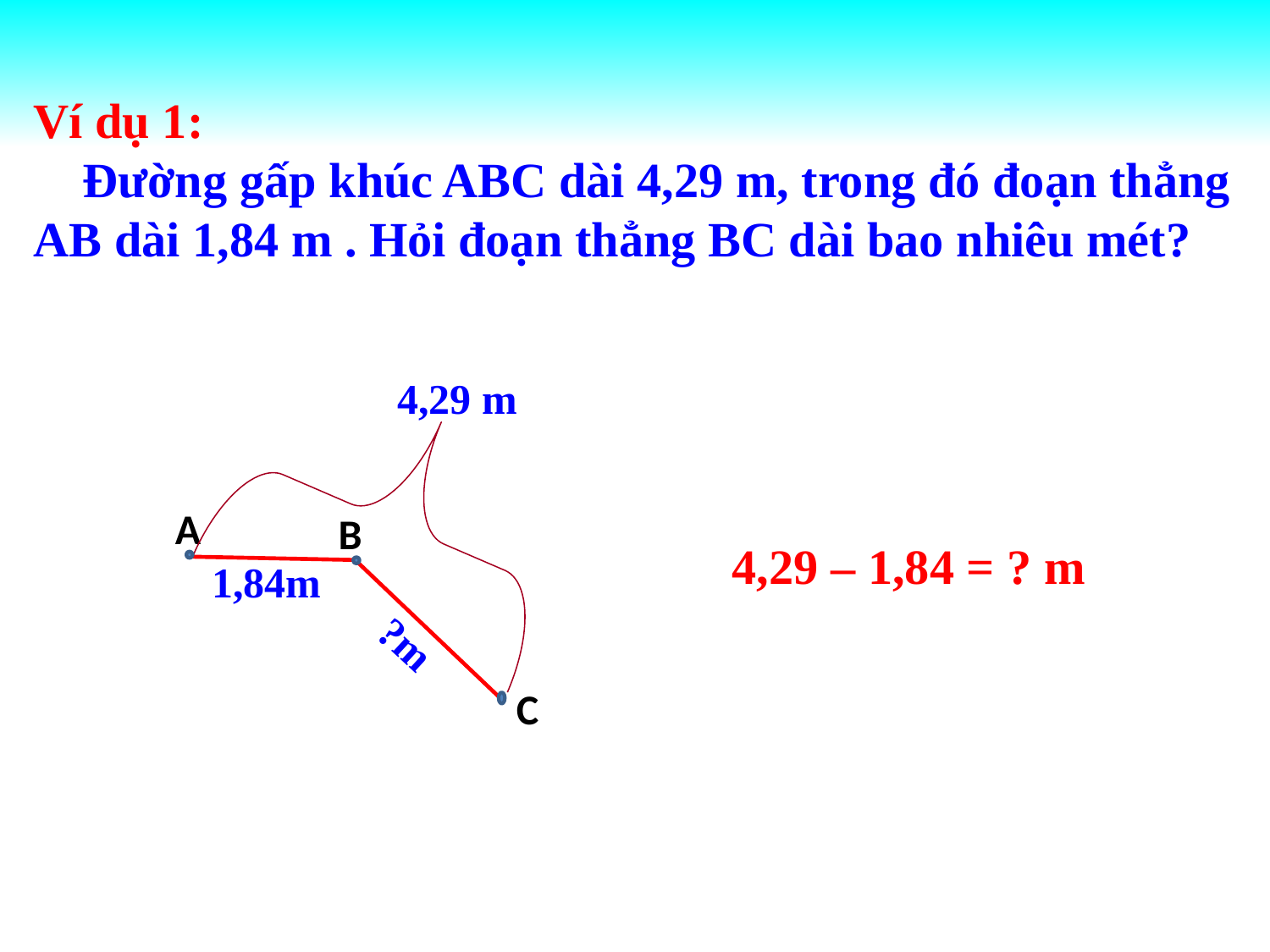

Ví dụ 1:
    Đường gấp khúc ABC dài 4,29 m, trong đó đoạn thẳng
AB dài 1,84 m . Hỏi đoạn thẳng BC dài bao nhiêu mét?

4,29 m
                            4,29 – 1,84 = ? m

A
B

C
1,84m

?m